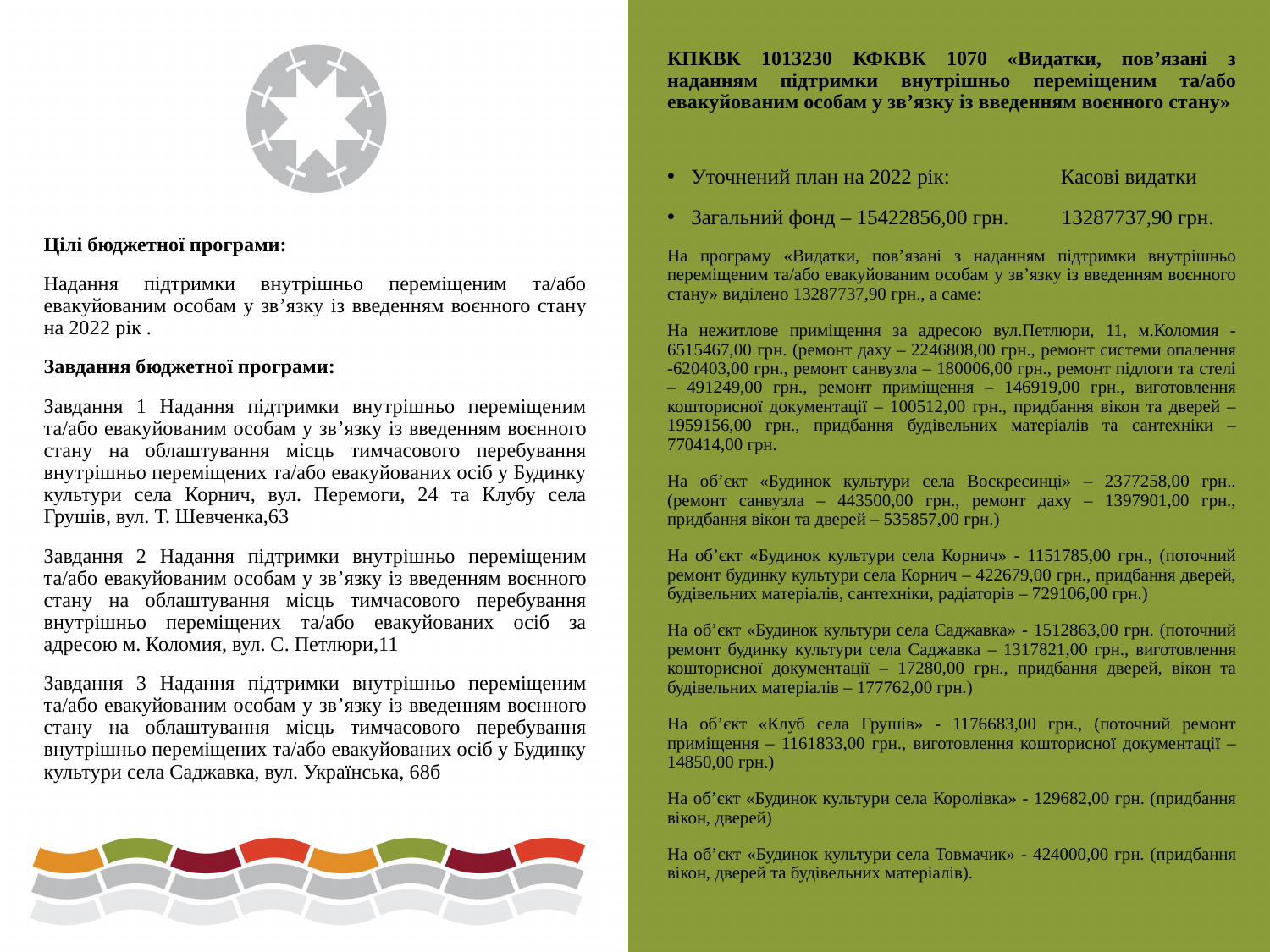

# КПКВК 1013230 КФКВК 1070 «Видатки, пов’язані з наданням підтримки внутрішньо переміщеним та/або евакуйованим особам у зв’язку із введенням воєнного стану»
Уточнений план на 2022 рік:                     Касові видатки
Загальний фонд – 15422856,00 грн.          13287737,90 грн.
На програму «Видатки, пов’язані з наданням підтримки внутрішньо переміщеним та/або евакуйованим особам у зв’язку із введенням воєнного стану» виділено 13287737,90 грн., а саме:
На нежитлове приміщення за адресою вул.Петлюри, 11, м.Коломия - 6515467,00 грн. (ремонт даху – 2246808,00 грн., ремонт системи опалення -620403,00 грн., ремонт санвузла – 180006,00 грн., ремонт підлоги та стелі – 491249,00 грн., ремонт приміщення – 146919,00 грн., виготовлення кошторисної документації – 100512,00 грн., придбання вікон та дверей – 1959156,00 грн., придбання будівельних матеріалів та сантехніки – 770414,00 грн.
На об’єкт «Будинок культури села Воскресинці» – 2377258,00 грн.. (ремонт санвузла – 443500,00 грн., ремонт даху – 1397901,00 грн., придбання вікон та дверей – 535857,00 грн.)
На об’єкт «Будинок культури села Корнич» - 1151785,00 грн., (поточний ремонт будинку культури села Корнич – 422679,00 грн., придбання дверей, будівельних матеріалів, сантехніки, радіаторів – 729106,00 грн.)
На об’єкт «Будинок культури села Саджавка» - 1512863,00 грн. (поточний ремонт будинку культури села Саджавка – 1317821,00 грн., виготовлення кошторисної документації – 17280,00 грн., придбання дверей, вікон та будівельних матеріалів – 177762,00 грн.)
На об’єкт «Клуб села Грушів» - 1176683,00 грн., (поточний ремонт приміщення – 1161833,00 грн., виготовлення кошторисної документації – 14850,00 грн.)
На об’єкт «Будинок культури села Королівка» - 129682,00 грн. (придбання вікон, дверей)
На об’єкт «Будинок культури села Товмачик» - 424000,00 грн. (придбання вікон, дверей та будівельних матеріалів).

Цілі бюджетної програми:
Надання підтримки внутрішньо переміщеним та/або евакуйованим особам у зв’язку із введенням воєнного стану на 2022 рік .
Завдання бюджетної програми:
Завдання 1 Надання підтримки внутрішньо переміщеним та/або евакуйованим особам у зв’язку із введенням воєнного стану на облаштування місць тимчасового перебування внутрішньо переміщених та/або евакуйованих осіб у Будинку культури села Корнич, вул. Перемоги, 24 та Клубу села Грушів, вул. Т. Шевченка,63
Завдання 2 Надання підтримки внутрішньо переміщеним та/або евакуйованим особам у зв’язку із введенням воєнного стану на облаштування місць тимчасового перебування внутрішньо переміщених та/або евакуйованих осіб за адресою м. Коломия, вул. С. Петлюри,11
Завдання 3 Надання підтримки внутрішньо переміщеним та/або евакуйованим особам у зв’язку із введенням воєнного стану на облаштування місць тимчасового перебування внутрішньо переміщених та/або евакуйованих осіб у Будинку культури села Саджавка, вул. Українська, 68б